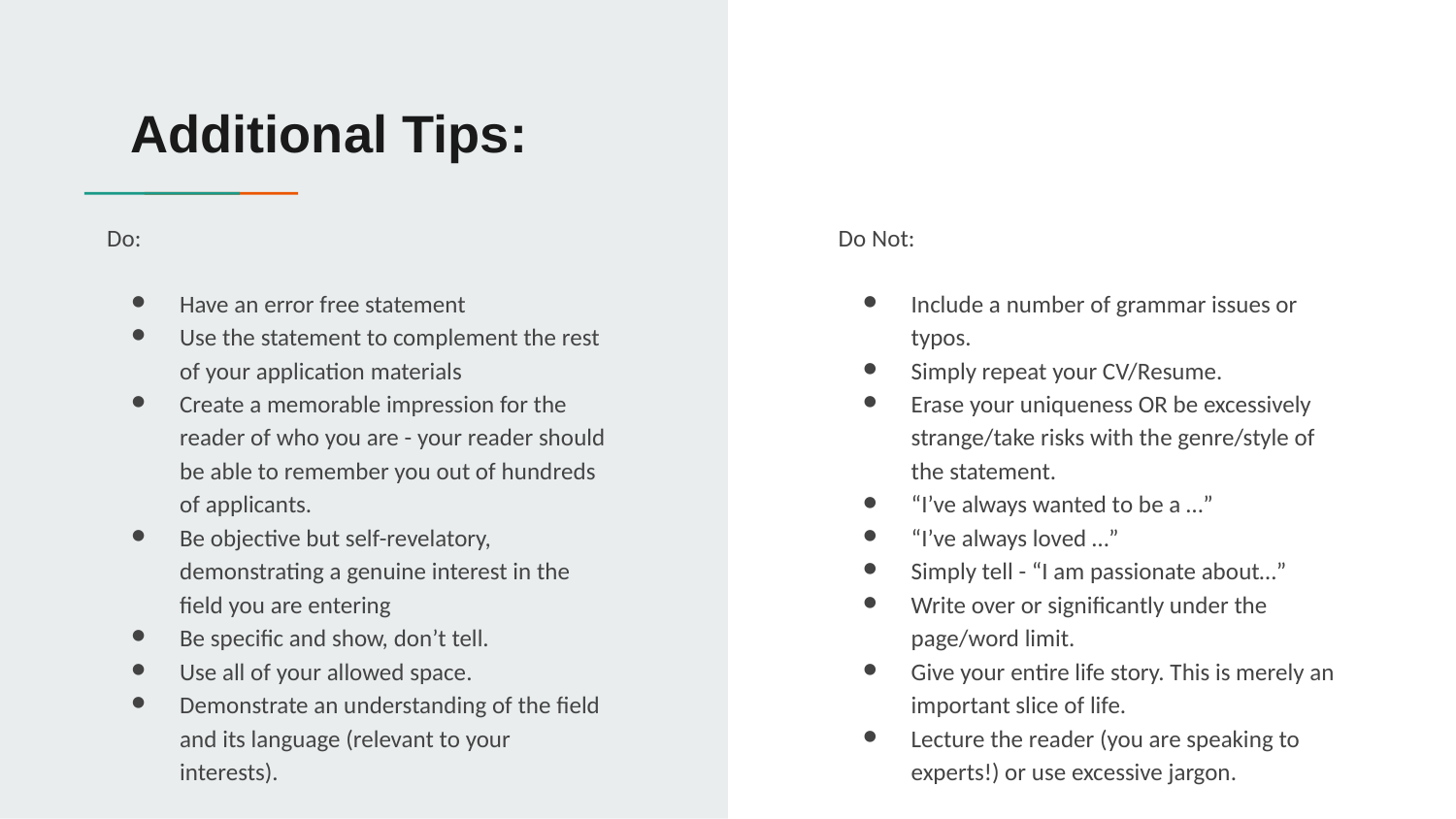

# Additional Tips:
Do:
Have an error free statement
Use the statement to complement the rest of your application materials
Create a memorable impression for the reader of who you are - your reader should be able to remember you out of hundreds of applicants.
Be objective but self-revelatory, demonstrating a genuine interest in the field you are entering
Be specific and show, don’t tell.
Use all of your allowed space.
Demonstrate an understanding of the field and its language (relevant to your interests).
Do Not:
Include a number of grammar issues or typos.
Simply repeat your CV/Resume.
Erase your uniqueness OR be excessively strange/take risks with the genre/style of the statement.
“I’ve always wanted to be a …”
“I’ve always loved …”
Simply tell - “I am passionate about…”
Write over or significantly under the page/word limit.
Give your entire life story. This is merely an important slice of life.
Lecture the reader (you are speaking to experts!) or use excessive jargon.